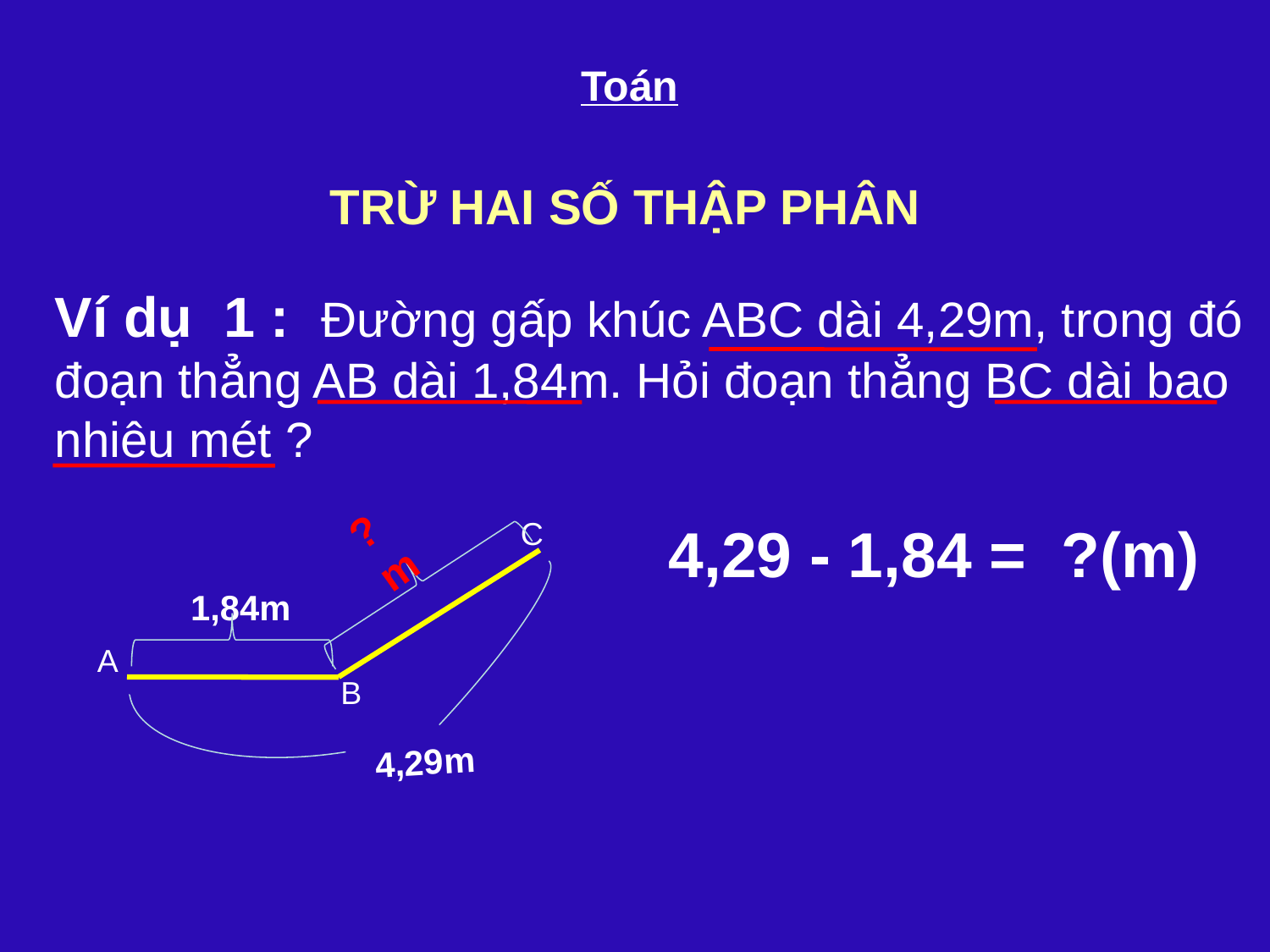

Toán
TRỪ HAI SỐ THẬP PHÂN

Ví dụ  1 :  Đường gấp khúc ABC dài 4,29m, trong đó đoạn thẳng AB dài 1,84m. Hỏi đoạn thẳng BC dài bao nhiêu mét ?

? m

C
A
B
4,29 - 1,84 =  ?(m)

 1,84m
 4,29m